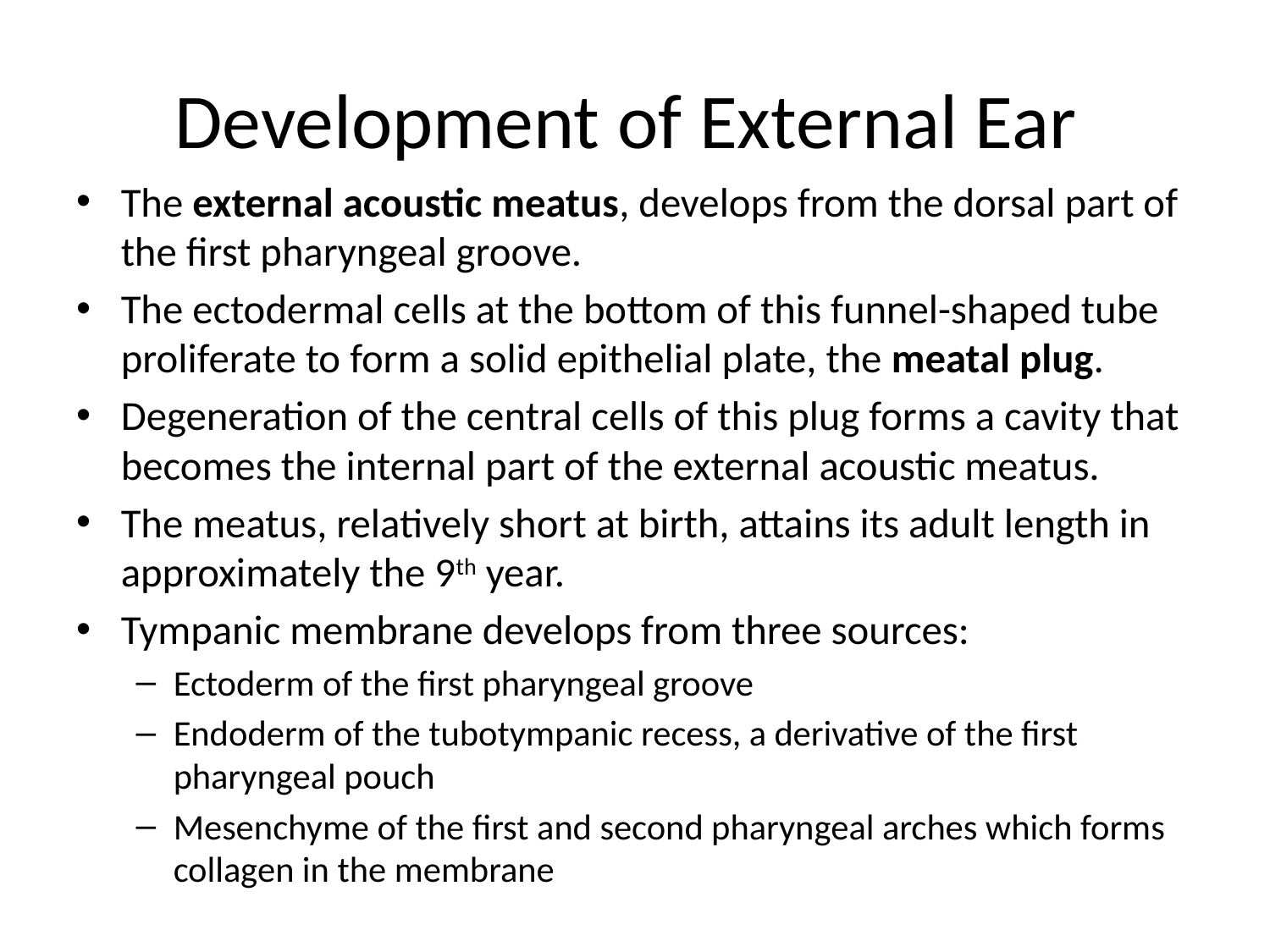

# Development of External Ear
The external acoustic meatus, develops from the dorsal part of the first pharyngeal groove.
The ectodermal cells at the bottom of this funnel-shaped tube proliferate to form a solid epithelial plate, the meatal plug.
Degeneration of the central cells of this plug forms a cavity that becomes the internal part of the external acoustic meatus.
The meatus, relatively short at birth, attains its adult length in approximately the 9th year.
Tympanic membrane develops from three sources:
Ectoderm of the first pharyngeal groove
Endoderm of the tubotympanic recess, a derivative of the first pharyngeal pouch
Mesenchyme of the first and second pharyngeal arches which forms collagen in the membrane